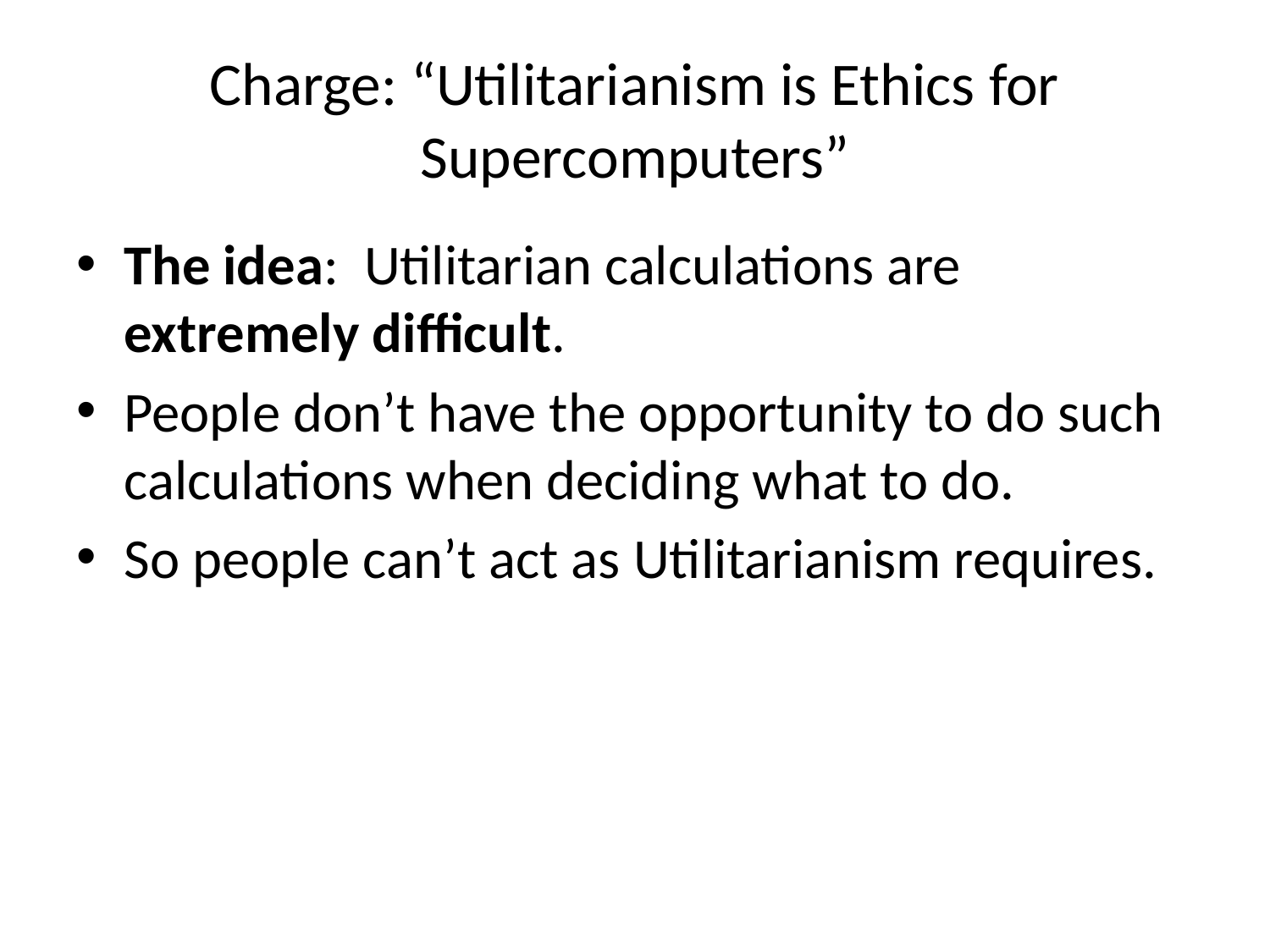

# Charge: “Utilitarianism is Ethics for Supercomputers”
The idea:  Utilitarian calculations are extremely difficult.
People don’t have the opportunity to do such calculations when deciding what to do.
So people can’t act as Utilitarianism requires.